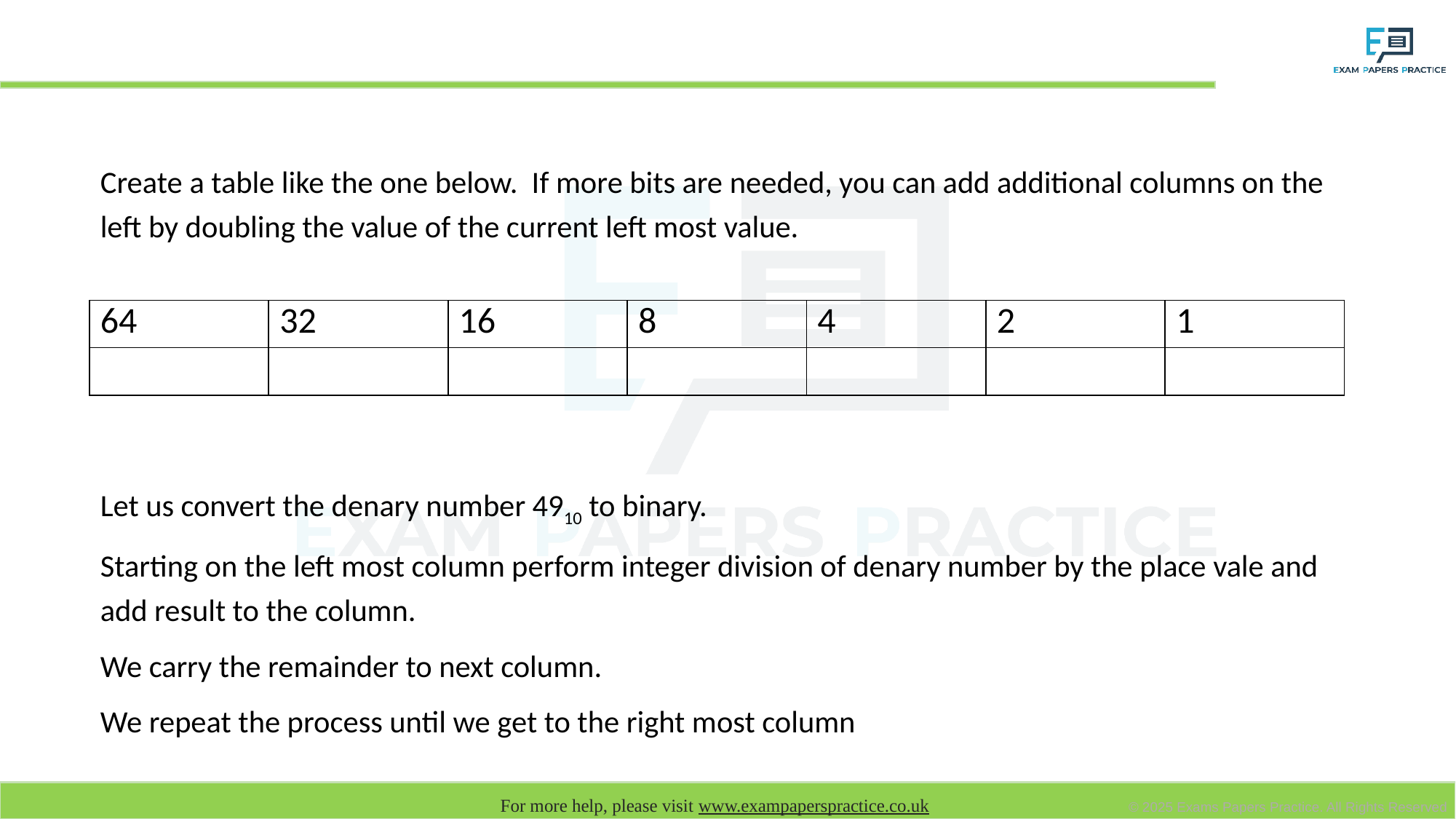

# Worked Example: Convert to binary
Create a table like the one below.  If more bits are needed, you can add additional columns on the left by doubling the value of the current left most value.

Let us convert the denary number 4910 to binary.
Starting on the left most column perform integer division of denary number by the place vale and add result to the column.
We carry the remainder to next column.
We repeat the process until we get to the right most column

| 64 | 32 | 16 | 8 | 4 | 2 | 1 |
| --- | --- | --- | --- | --- | --- | --- |
|  |  |  |  |  |  |  |